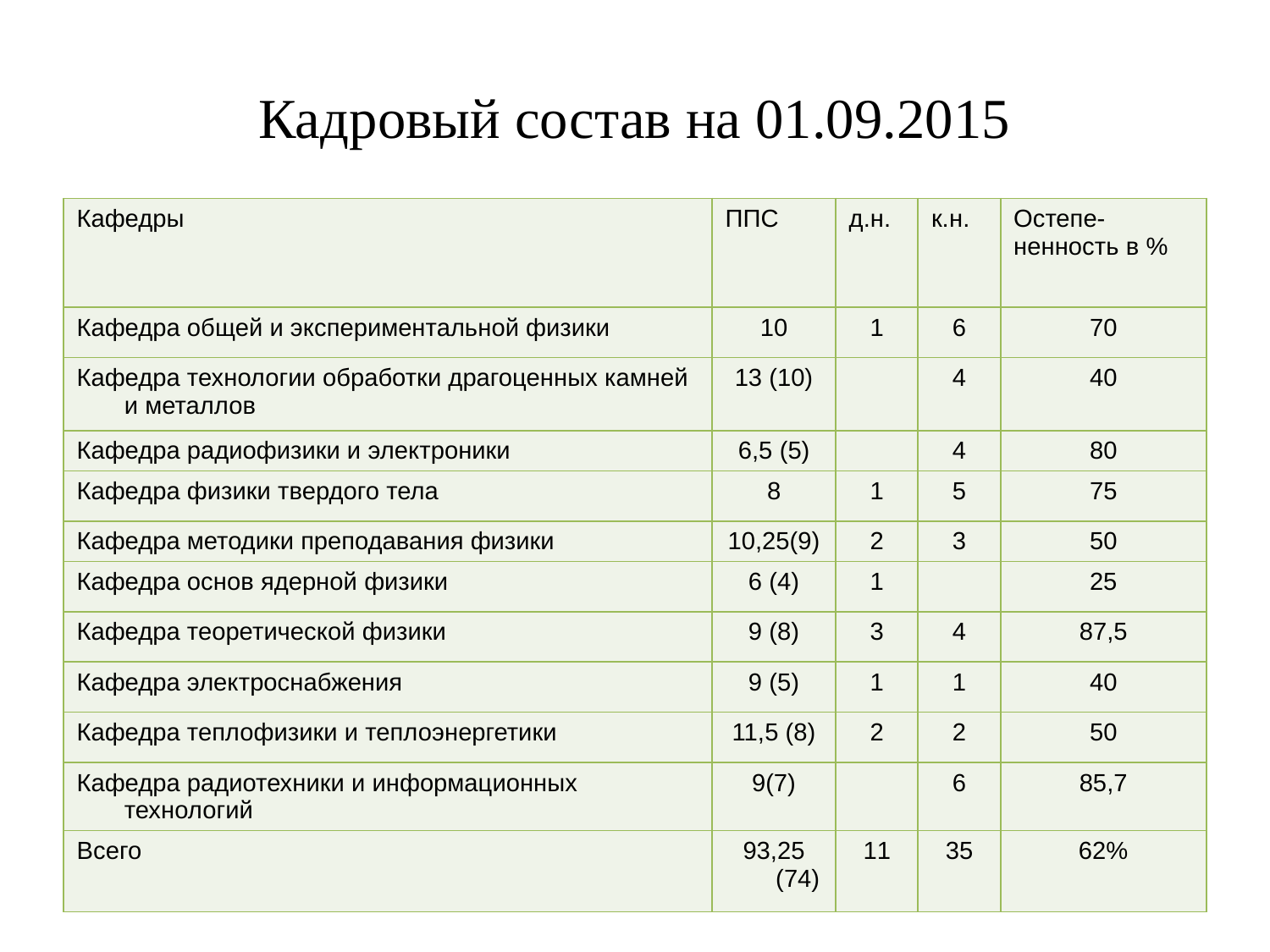

# Кадровый состав на 01.09.2015
| Кафедры | ППС | д.н. | к.н. | Остепе- ненность в % |
| --- | --- | --- | --- | --- |
| Кафедра общей и экспериментальной физики | 10 | 1 | 6 | 70 |
| Кафедра технологии обработки драгоценных камней и металлов | 13 (10) |  | 4 | 40 |
| Кафедра радиофизики и электроники | 6,5 (5) |  | 4 | 80 |
| Кафедра физики твердого тела | 8 | 1 | 5 | 75 |
| Кафедра методики преподавания физики | 10,25(9) | 2 | 3 | 50 |
| Кафедра основ ядерной физики | 6 (4) | 1 |  | 25 |
| Кафедра теоретической физики | 9 (8) | 3 | 4 | 87,5 |
| Кафедра электроснабжения | 9 (5) | 1 | 1 | 40 |
| Кафедра теплофизики и теплоэнергетики | 11,5 (8) | 2 | 2 | 50 |
| Кафедра радиотехники и информационных технологий | 9(7) |  | 6 | 85,7 |
| Всего | 93,25 (74) | 11 | 35 | 62% |